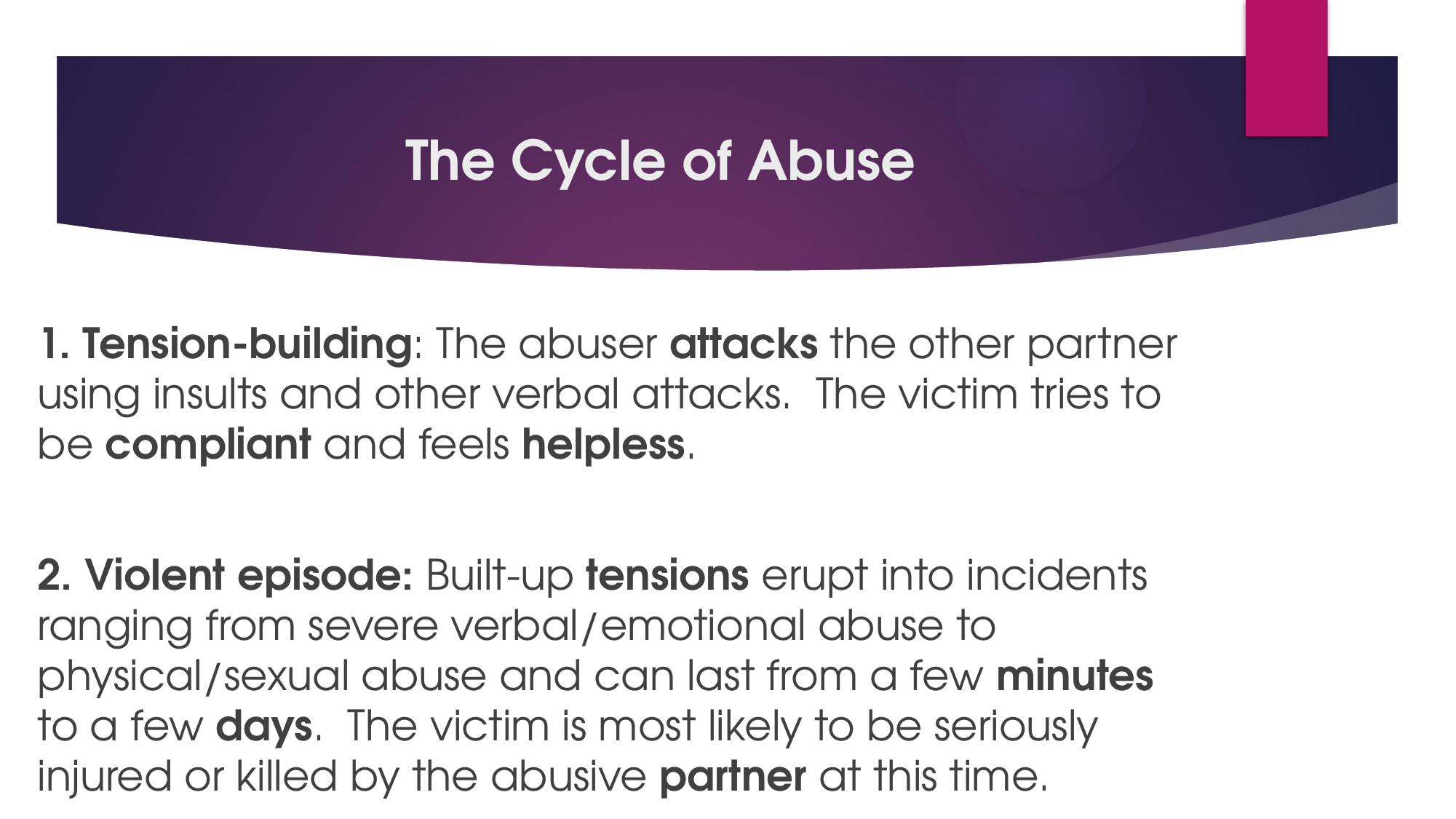

# The Cycle of Abuse
1. Tension-building: The abuser attacks the other partner using insults and other verbal attacks.  The victim tries to be compliant and feels helpless.

2. Violent episode: Built-up tensions erupt into incidents ranging from severe verbal/emotional abuse to physical/sexual abuse and can last from a few minutes to a few days.  The victim is most likely to be seriously injured or killed by the abusive partner at this time.